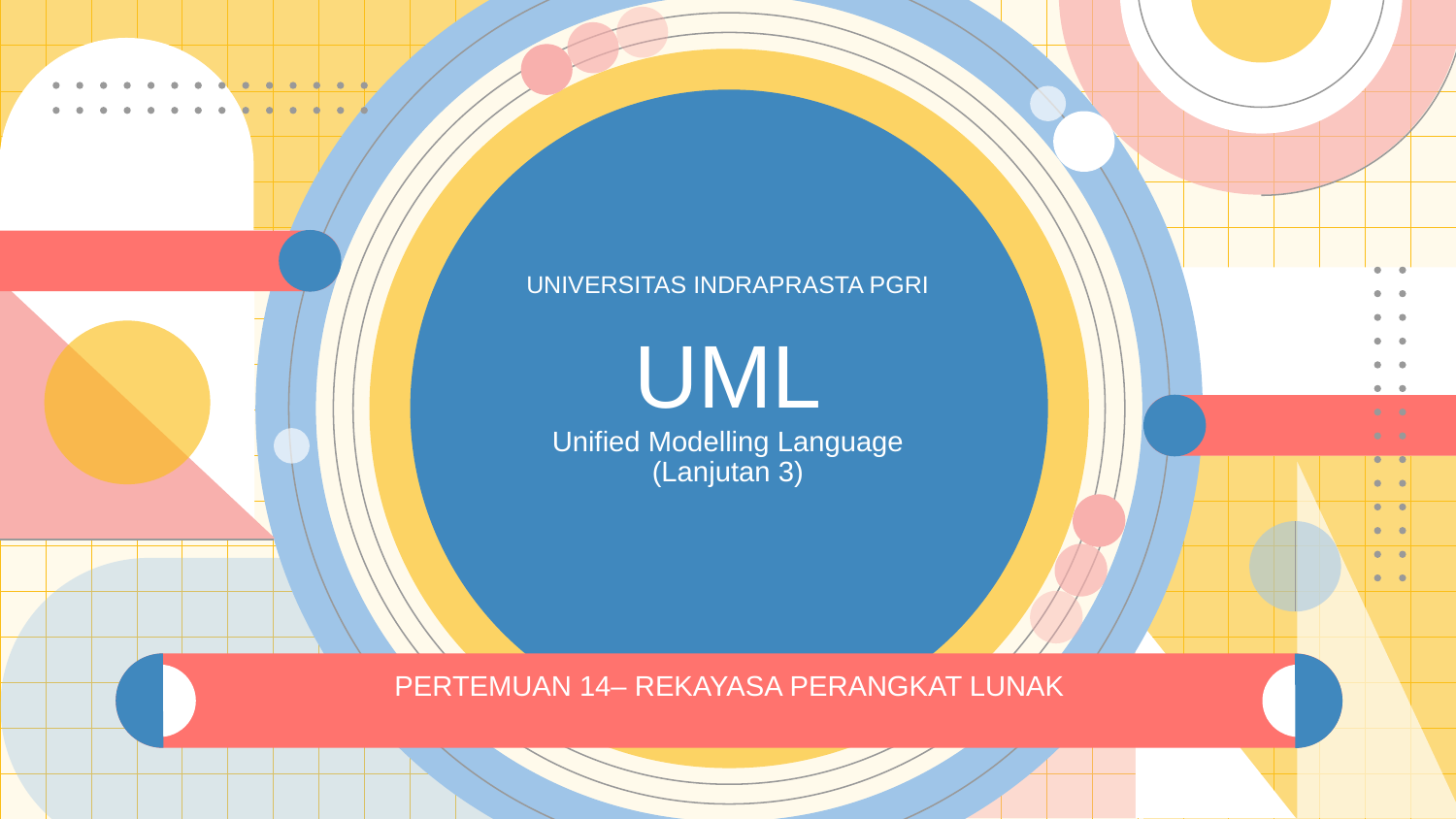

# UML Unified Modelling Language (Lanjutan 3)
UNIVERSITAS INDRAPRASTA PGRI
PERTEMUAN 14– REKAYASA PERANGKAT LUNAK